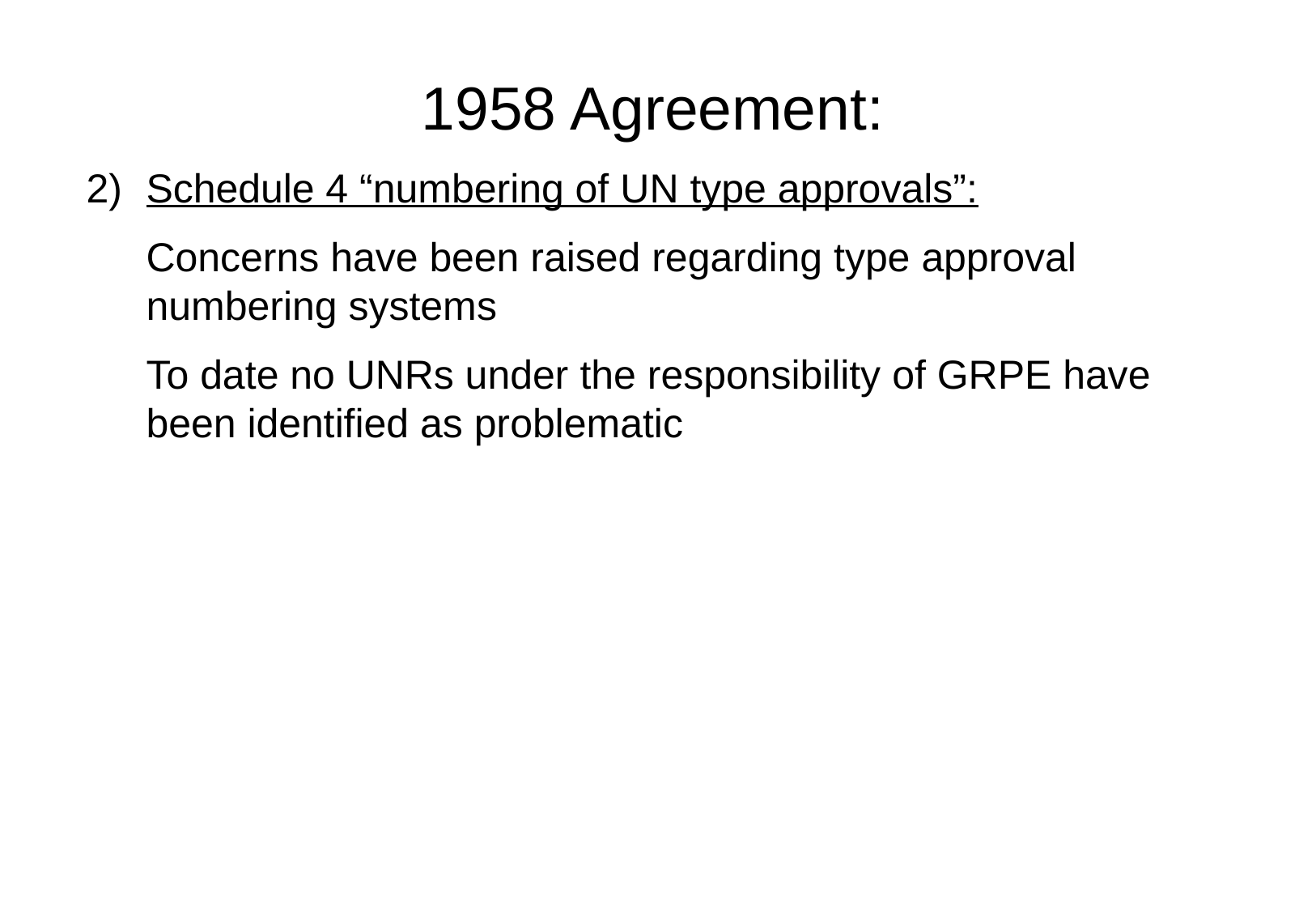

1958 Agreement:
2)	Schedule 4 “numbering of UN type approvals”:
	Concerns have been raised regarding type approval numbering systems
	To date no UNRs under the responsibility of GRPE have been identified as problematic